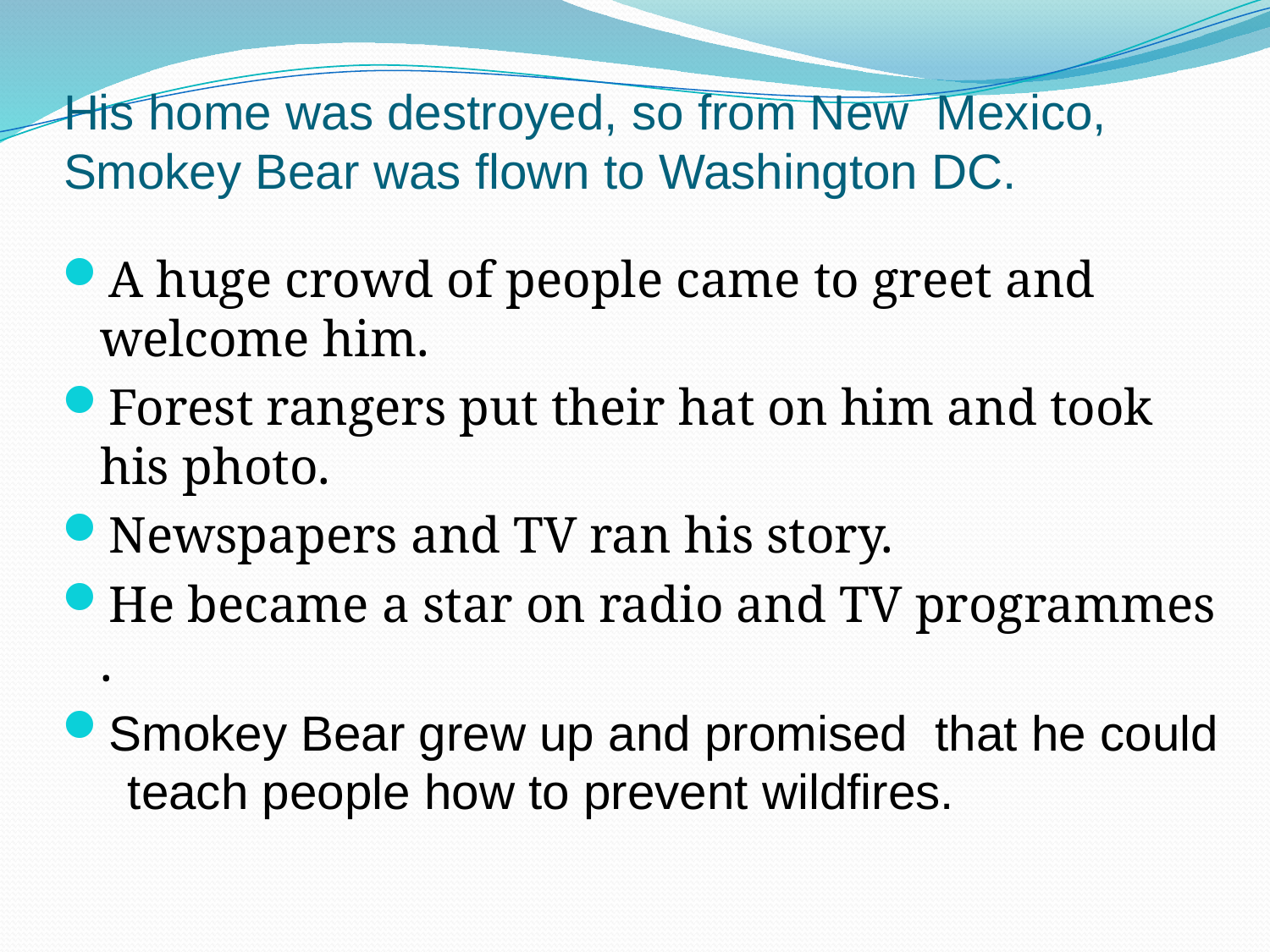

# His home was destroyed, so from New  Mexico, Smokey Bear was flown to Washington DC.
A huge crowd of people came to greet and welcome him.
Forest rangers put their hat on him and took his photo.
Newspapers and TV ran his story.
He became a star on radio and TV programmes .
Smokey Bear grew up and promised  that he could   teach people how to prevent wildfires.